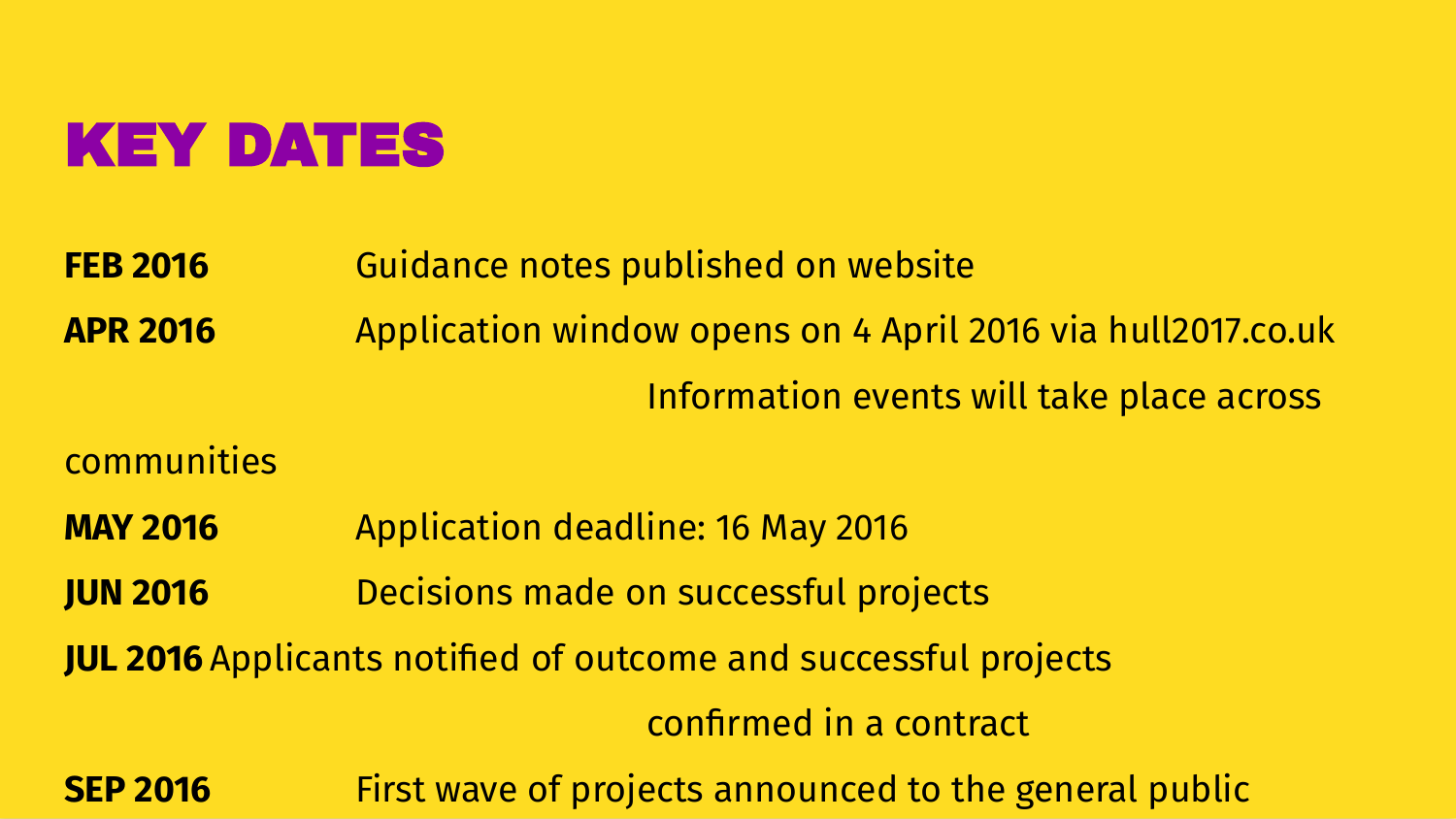

KEY DATES
FEB 2016 	Guidance notes published on website
APR 2016	Application window opens on 4 April 2016 via hull2017.co.uk 					Information events will take place across communities
MAY 2016 	Application deadline: 16 May 2016
JUN 2016 	Decisions made on successful projects
JUL 2016	Applicants notified of outcome and successful projects 						confirmed in a contract
SEP 2016 	First wave of projects announced to the general public